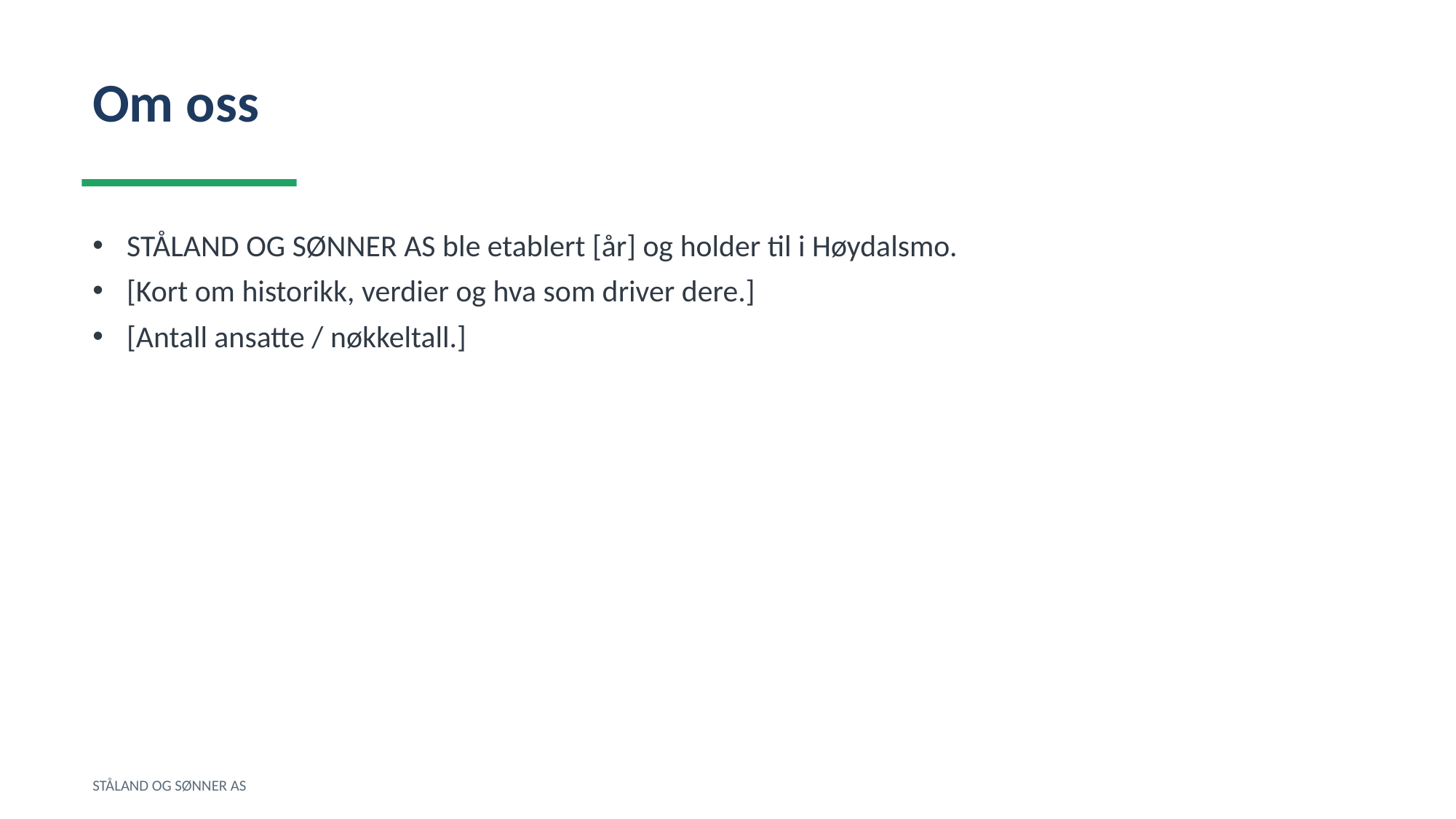

Om oss

STÅLAND OG SØNNER AS ble etablert [år] og holder til i Høydalsmo.
[Kort om historikk, verdier og hva som driver dere.]
[Antall ansatte / nøkkeltall.]
STÅLAND OG SØNNER AS